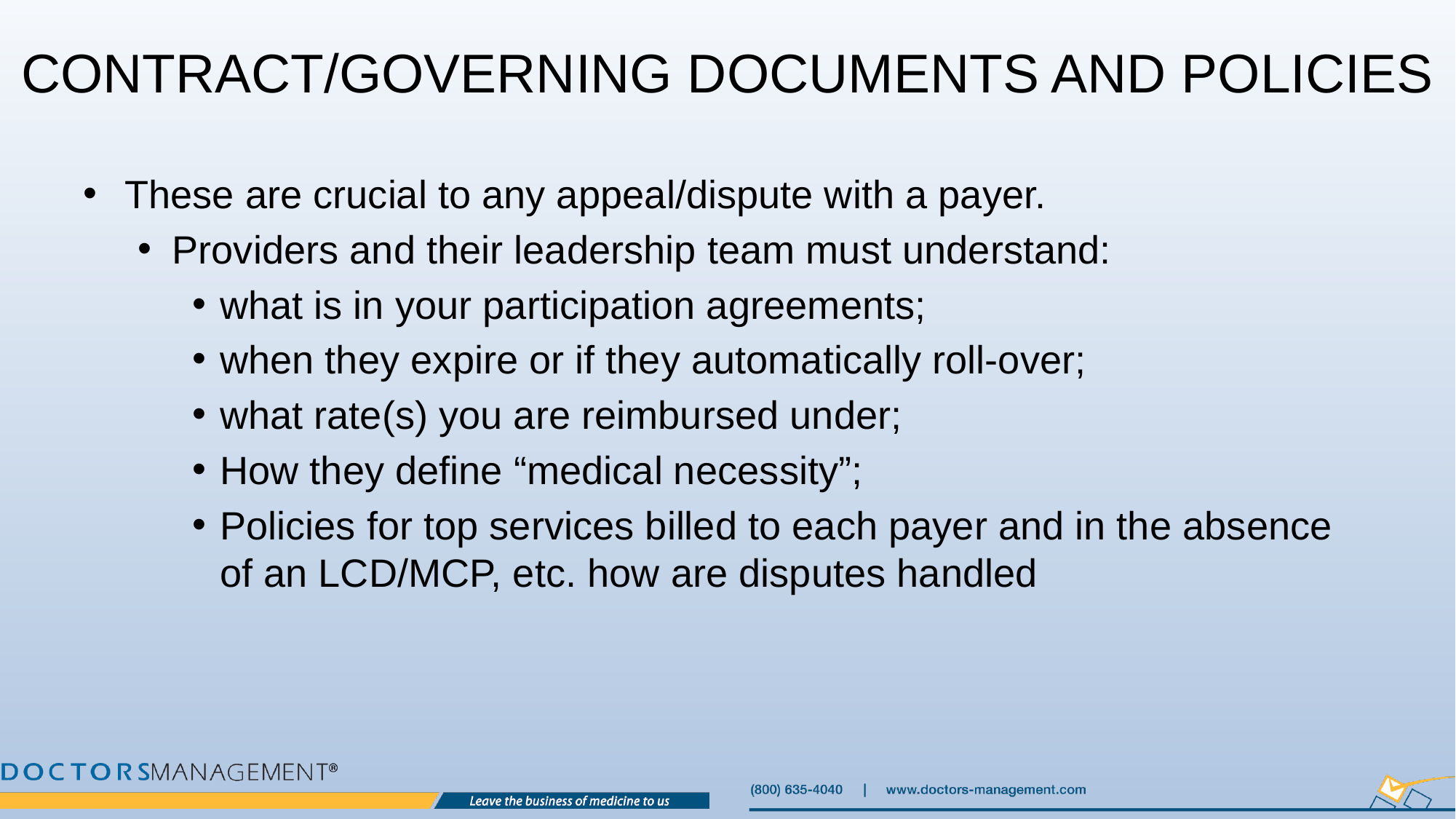

# Contract/Governing Documents and Policies
These are crucial to any appeal/dispute with a payer.
Providers and their leadership team must understand:
what is in your participation agreements;
when they expire or if they automatically roll-over;
what rate(s) you are reimbursed under;
How they define “medical necessity”;
Policies for top services billed to each payer and in the absence of an LCD/MCP, etc. how are disputes handled